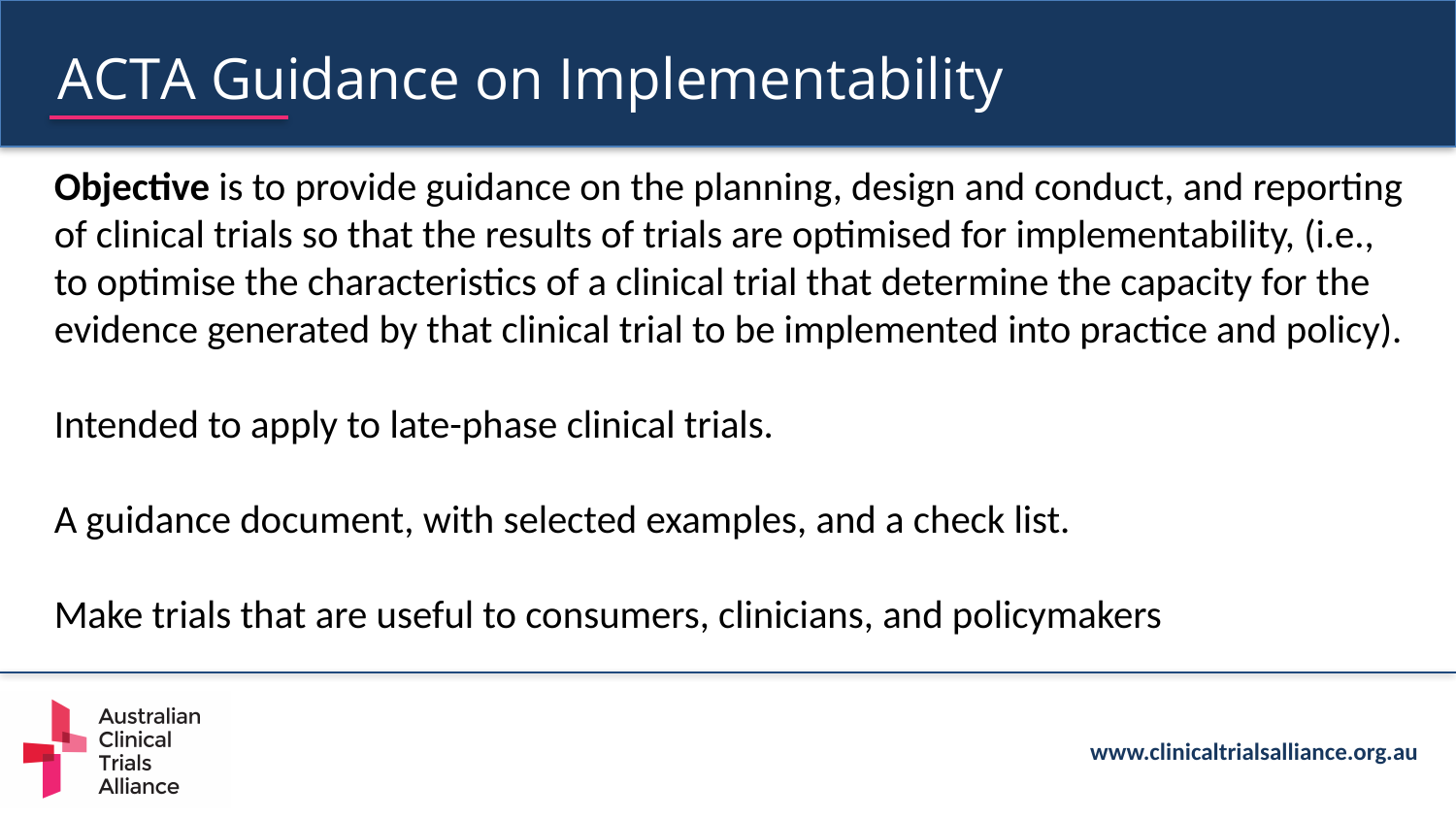

ACTA Guidance on Implementability
Objective is to provide guidance on the planning, design and conduct, and reporting of clinical trials so that the results of trials are optimised for implementability, (i.e., to optimise the characteristics of a clinical trial that determine the capacity for the evidence generated by that clinical trial to be implemented into practice and policy).

Intended to apply to late-phase clinical trials.

A guidance document, with selected examples, and a check list.

Make trials that are useful to consumers, clinicians, and policymakers